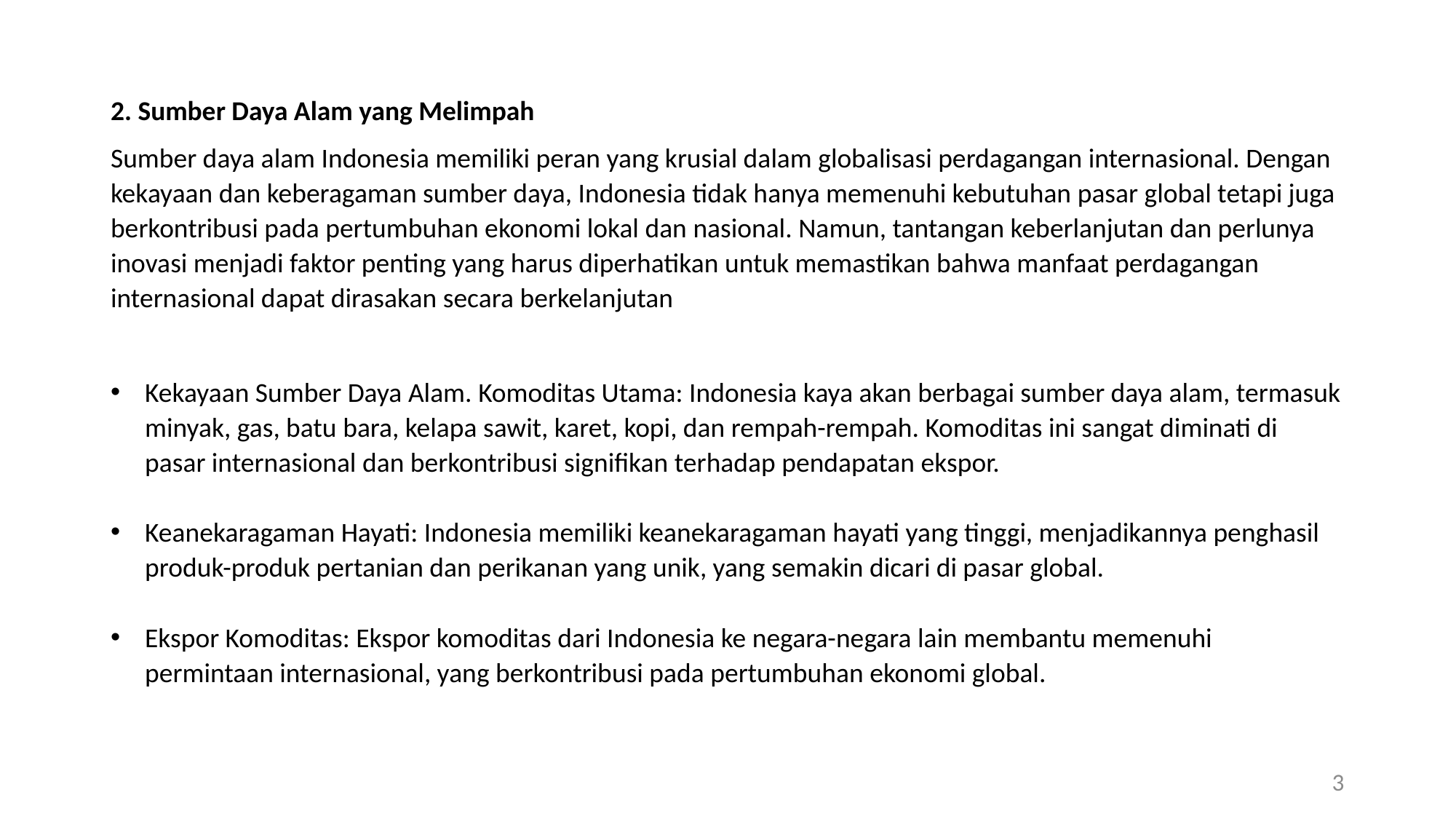

2. Sumber Daya Alam yang Melimpah
Sumber daya alam Indonesia memiliki peran yang krusial dalam globalisasi perdagangan internasional. Dengan kekayaan dan keberagaman sumber daya, Indonesia tidak hanya memenuhi kebutuhan pasar global tetapi juga berkontribusi pada pertumbuhan ekonomi lokal dan nasional. Namun, tantangan keberlanjutan dan perlunya inovasi menjadi faktor penting yang harus diperhatikan untuk memastikan bahwa manfaat perdagangan internasional dapat dirasakan secara berkelanjutan

Kekayaan Sumber Daya Alam. Komoditas Utama: Indonesia kaya akan berbagai sumber daya alam, termasuk minyak, gas, batu bara, kelapa sawit, karet, kopi, dan rempah-rempah. Komoditas ini sangat diminati di pasar internasional dan berkontribusi signifikan terhadap pendapatan ekspor.

Keanekaragaman Hayati: Indonesia memiliki keanekaragaman hayati yang tinggi, menjadikannya penghasil produk-produk pertanian dan perikanan yang unik, yang semakin dicari di pasar global.

Ekspor Komoditas: Ekspor komoditas dari Indonesia ke negara-negara lain membantu memenuhi permintaan internasional, yang berkontribusi pada pertumbuhan ekonomi global.
3